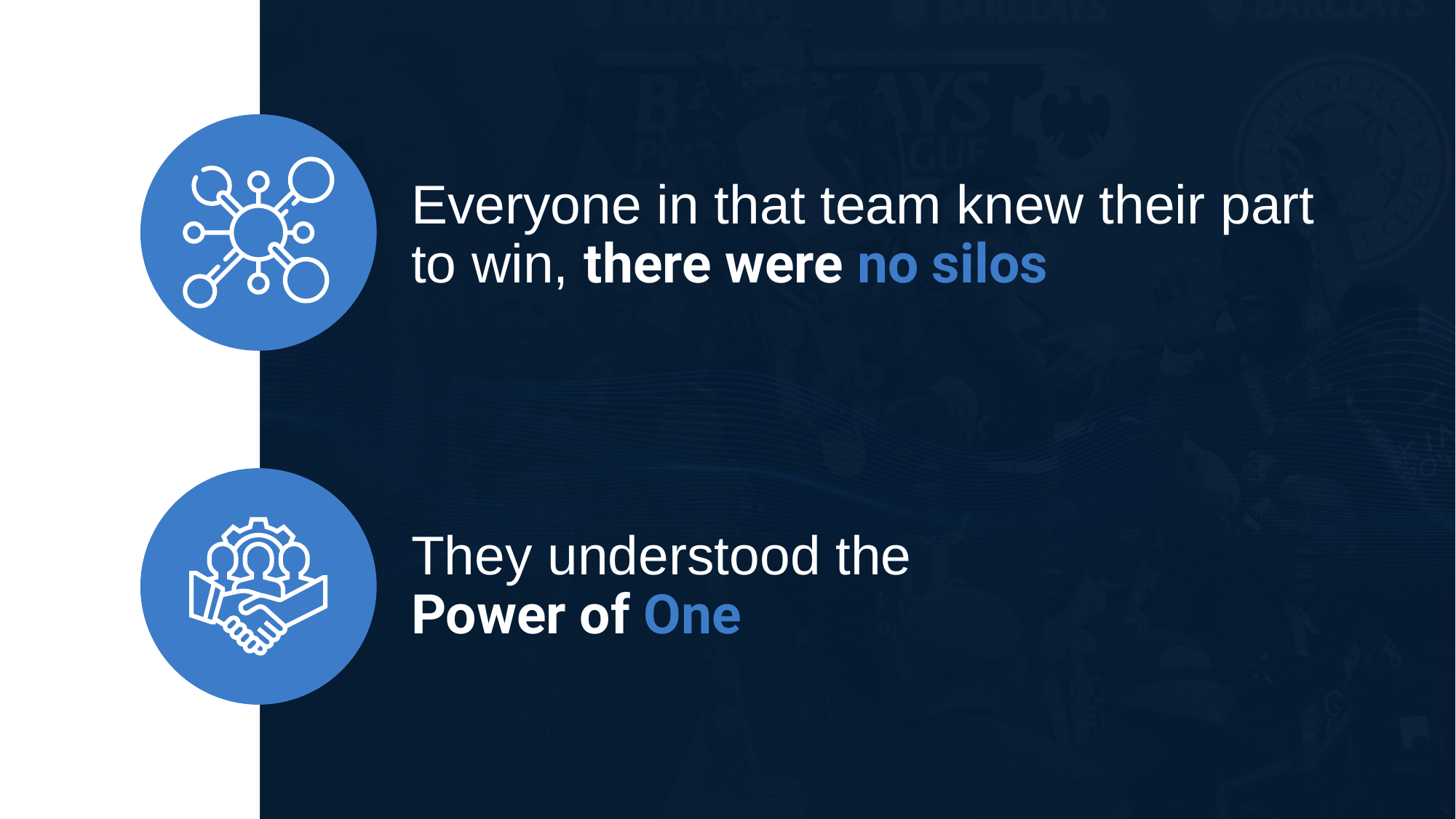

# Everyone in that team knew their part to win, there were no silos

They understood the
Power of One